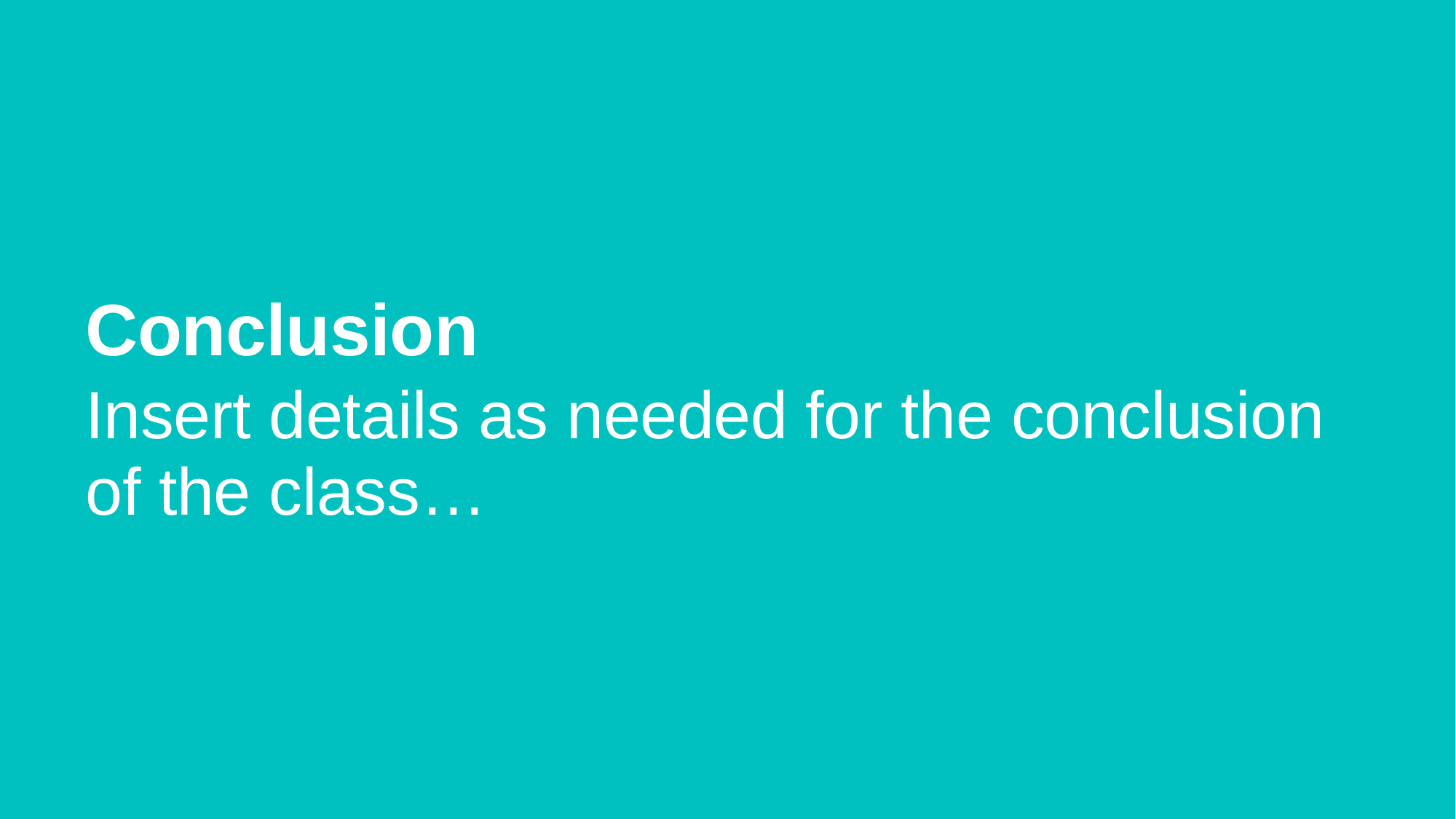

Conclusion
Insert details as needed for the conclusion of the class…